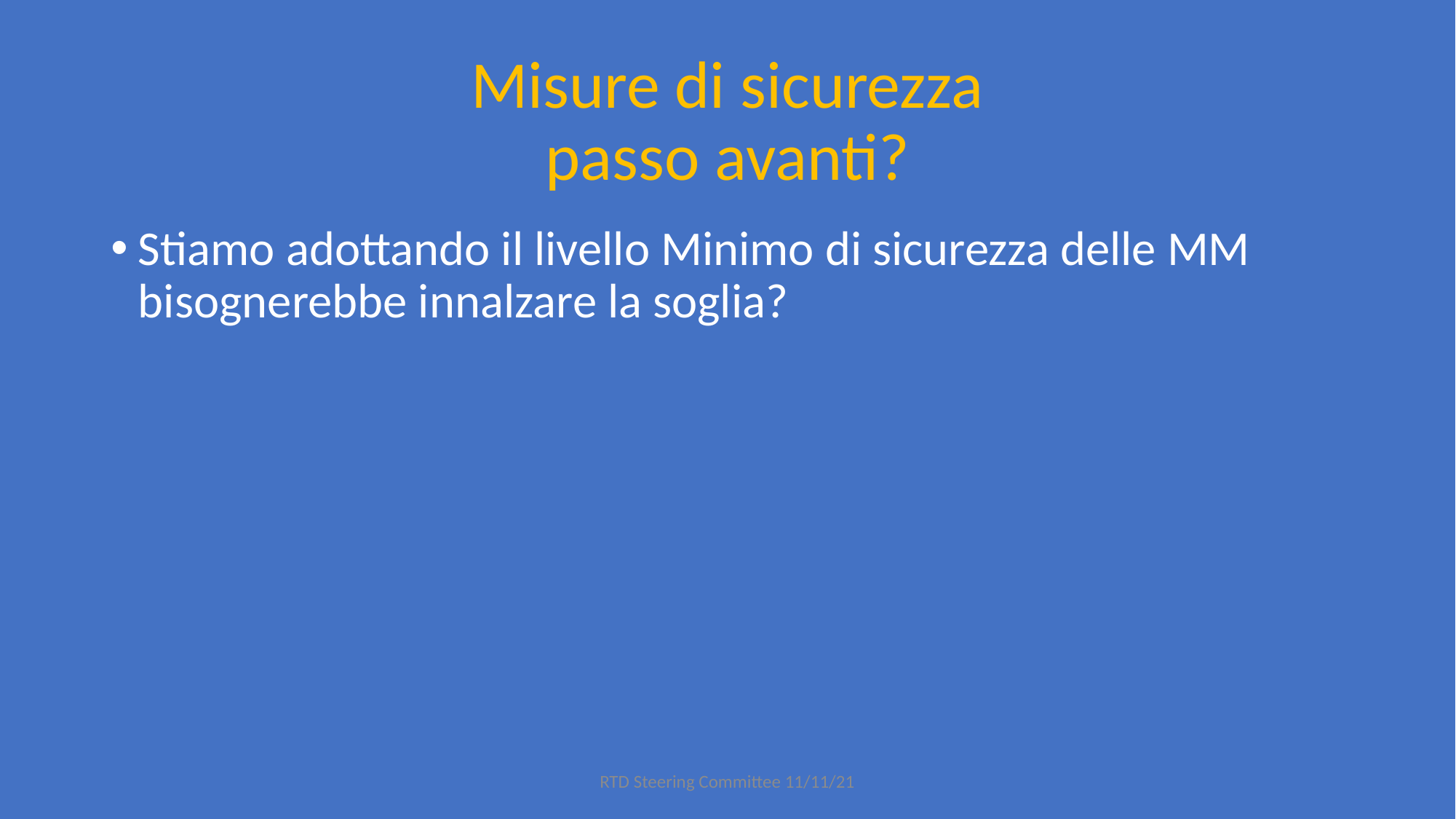

# Misure di sicurezza passo avanti?
Stiamo adottando il livello Minimo di sicurezza delle MM  bisognerebbe innalzare la soglia?

RTD Steering Committee 11/11/21